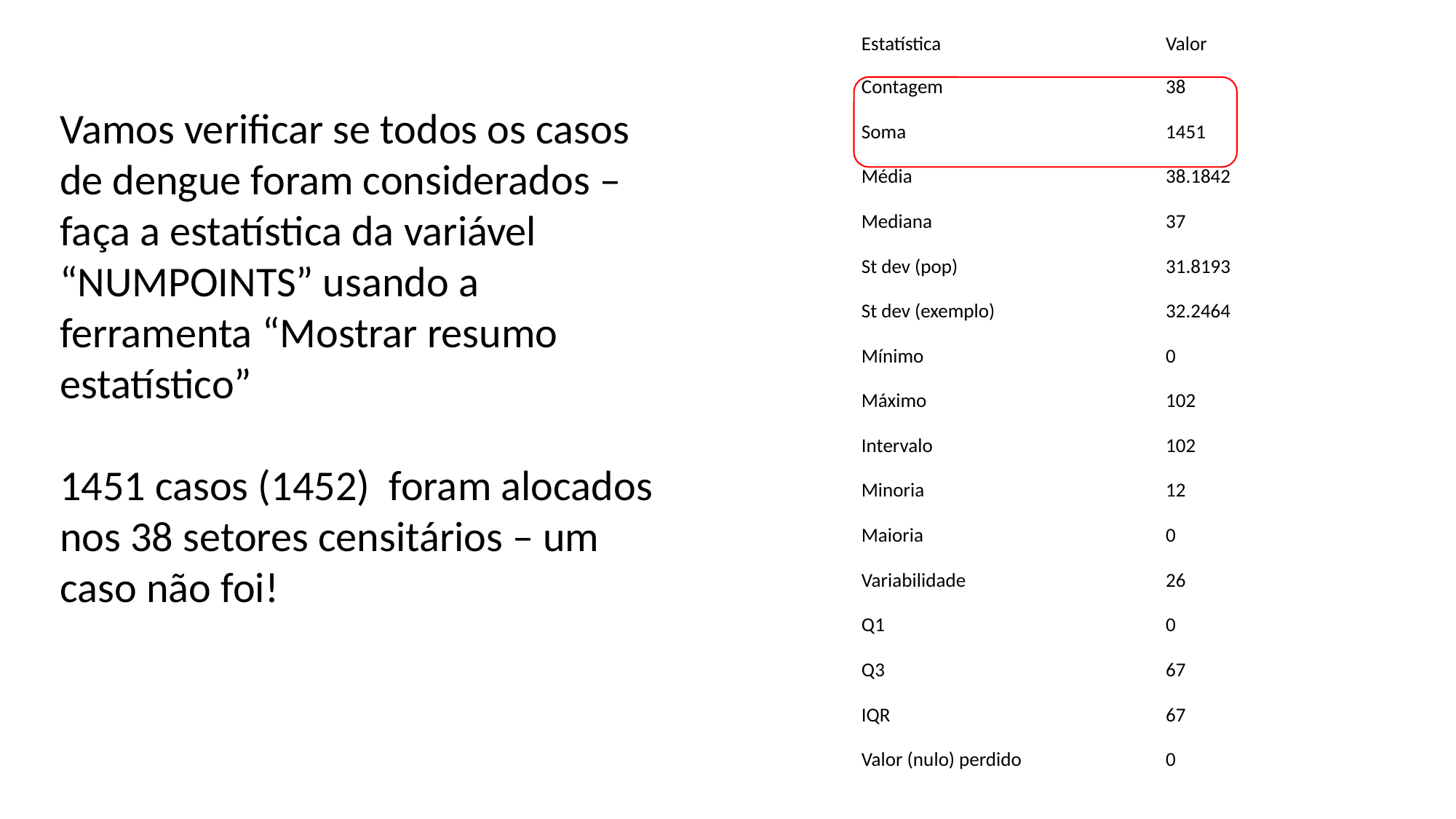

| Estatística | Valor |
| --- | --- |
| Contagem | 38 |
| Soma | 1451 |
| Média | 38.1842 |
| Mediana | 37 |
| St dev (pop) | 31.8193 |
| St dev (exemplo) | 32.2464 |
| Mínimo | 0 |
| Máximo | 102 |
| Intervalo | 102 |
| Minoria | 12 |
| Maioria | 0 |
| Variabilidade | 26 |
| Q1 | 0 |
| Q3 | 67 |
| IQR | 67 |
| Valor (nulo) perdido | 0 |

Vamos verificar se todos os casos de dengue foram considerados – faça a estatística da variável “NUMPOINTS” usando a ferramenta “Mostrar resumo estatístico”

1451 casos (1452)  foram alocados nos 38 setores censitários – um caso não foi!